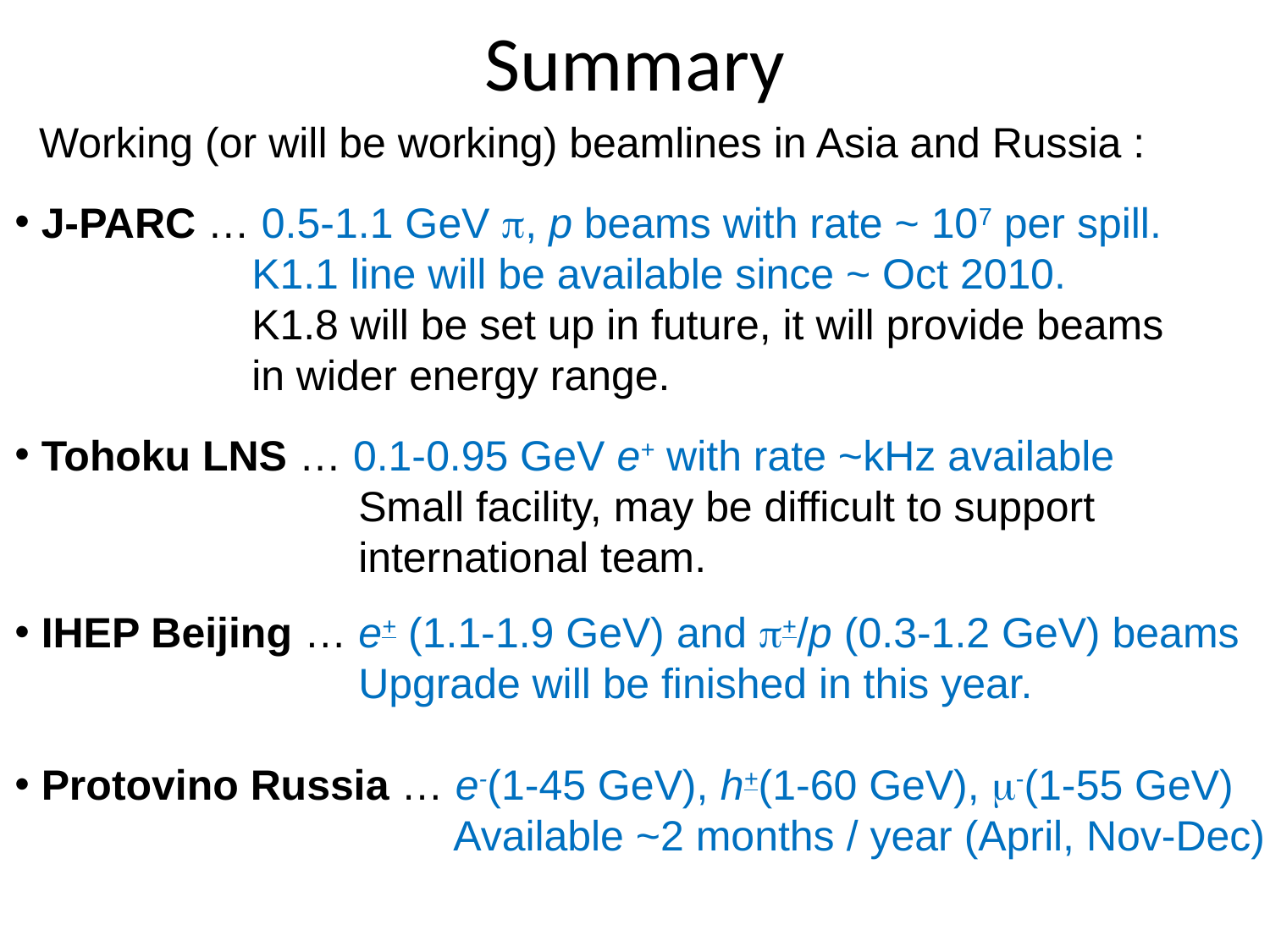

# Summary
Working (or will be working) beamlines in Asia and Russia :
 J-PARC … 0.5-1.1 GeV π, p beams with rate ~ 107 per spill.
                    K1.1 line will be available since ~ Oct 2010.
                    K1.8 will be set up in future, it will provide beams
                    in wider energy range.

 Tohoku LNS … 0.1-0.95 GeV e+ with rate ~kHz available
                             Small facility, may be difficult to support
                             international team.

 IHEP Beijing … e+ (1.1-1.9 GeV) and π+/p (0.3-1.2 GeV) beams
                             Upgrade will be finished in this year.

 Protovino Russia … e-(1-45 GeV), h+(1-60 GeV), μ-(1-55 GeV)
                                     Available ~2 months / year (April, Nov-Dec)